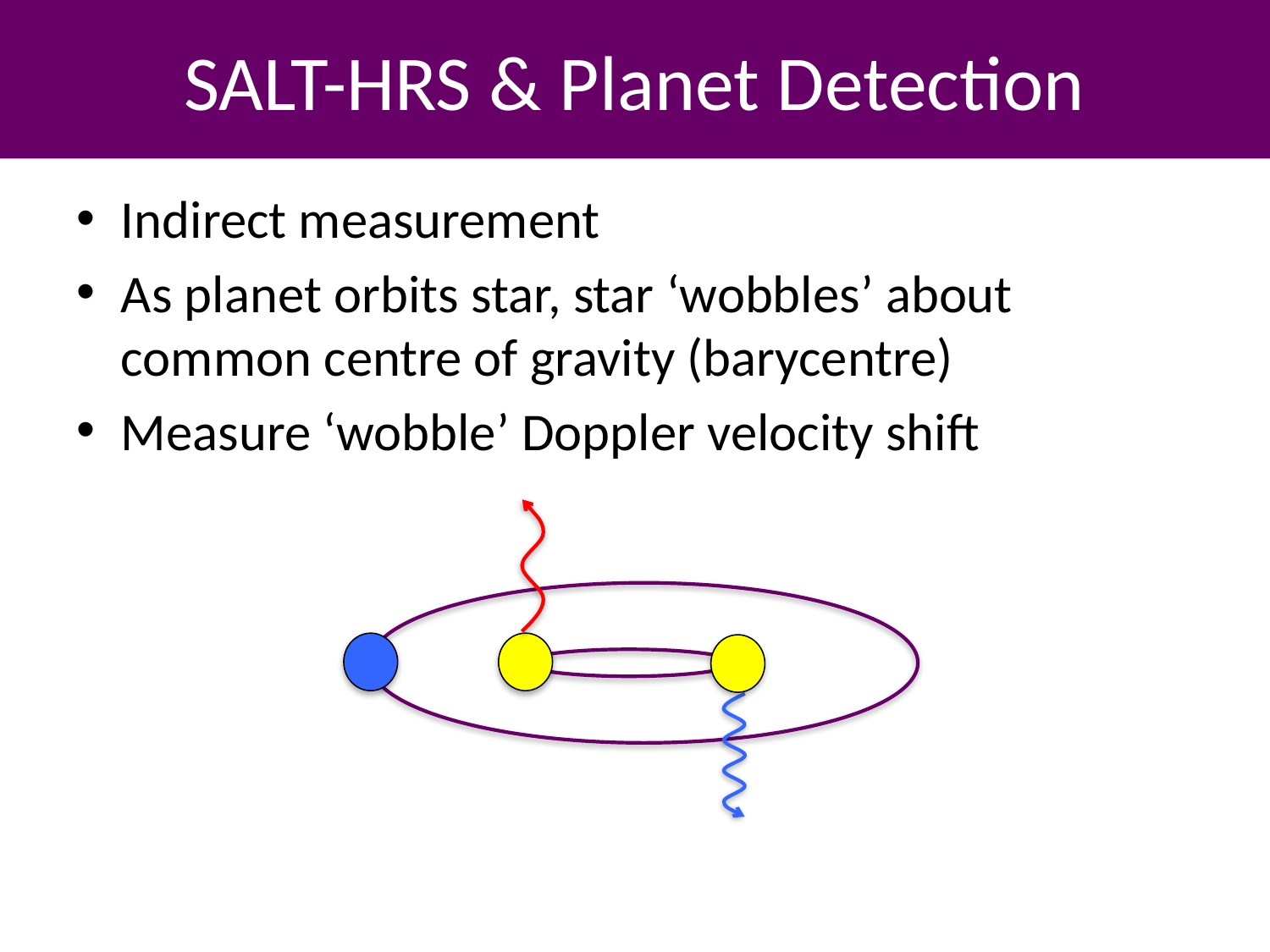

SALT-HRS & Planet Detection
Indirect measurement
As planet orbits star, star ‘wobbles’ about common centre of gravity (barycentre)
Measure ‘wobble’ Doppler velocity shift